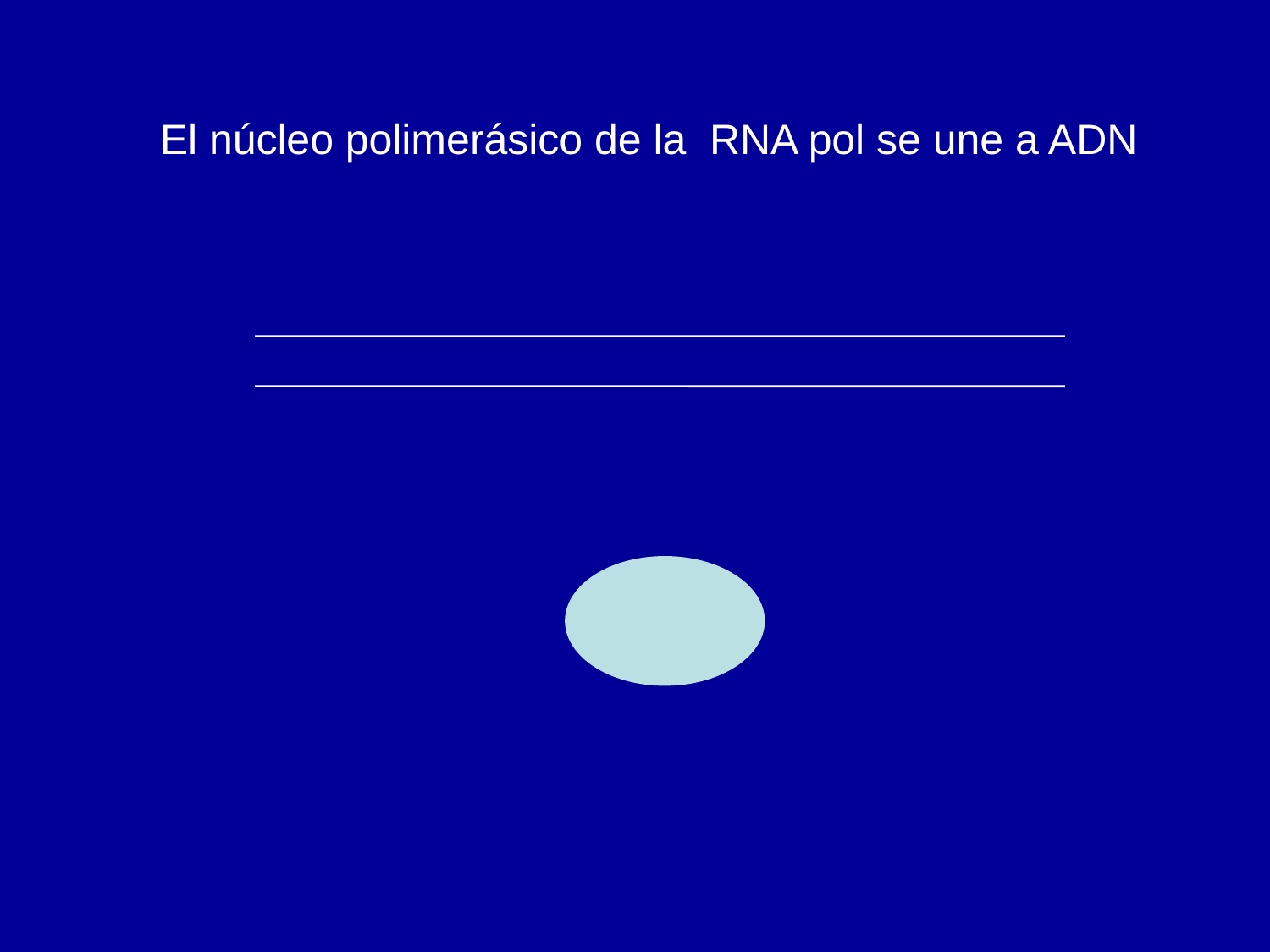

El núcleo polimerásico de la  RNA pol se une a ADN